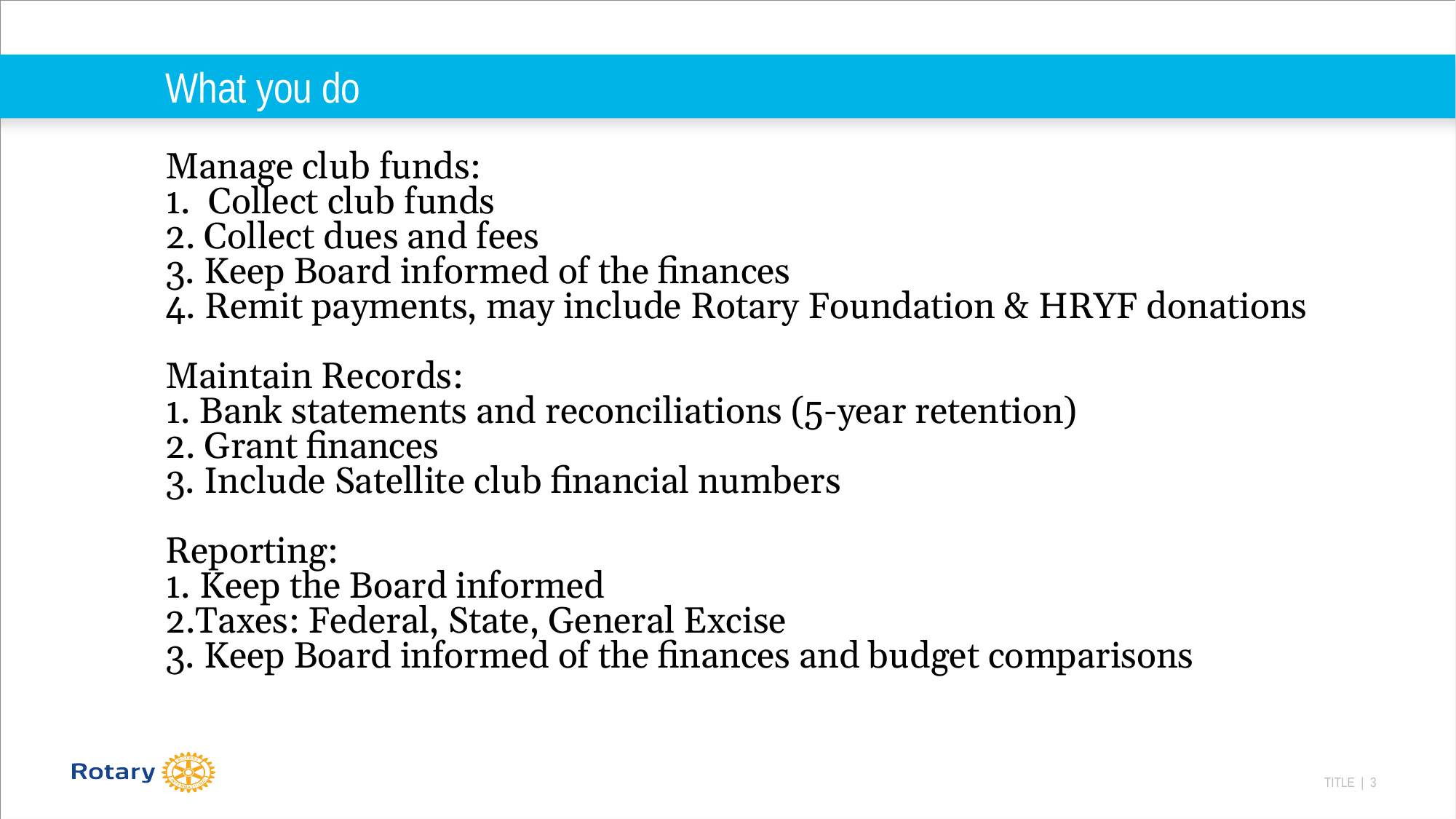

# What you do

Manage club funds:
1.  Collect club funds
2. Collect dues and fees
3. Keep Board informed of the finances
4. Remit payments, may include Rotary Foundation & HRYF donations

Maintain Records:
1. Bank statements and reconciliations (5-year retention)
2. Grant finances
3. Include Satellite club financial numbers

Reporting:
1. Keep the Board informed
2.Taxes: Federal, State, General Excise
3. Keep Board informed of the finances and budget comparisons